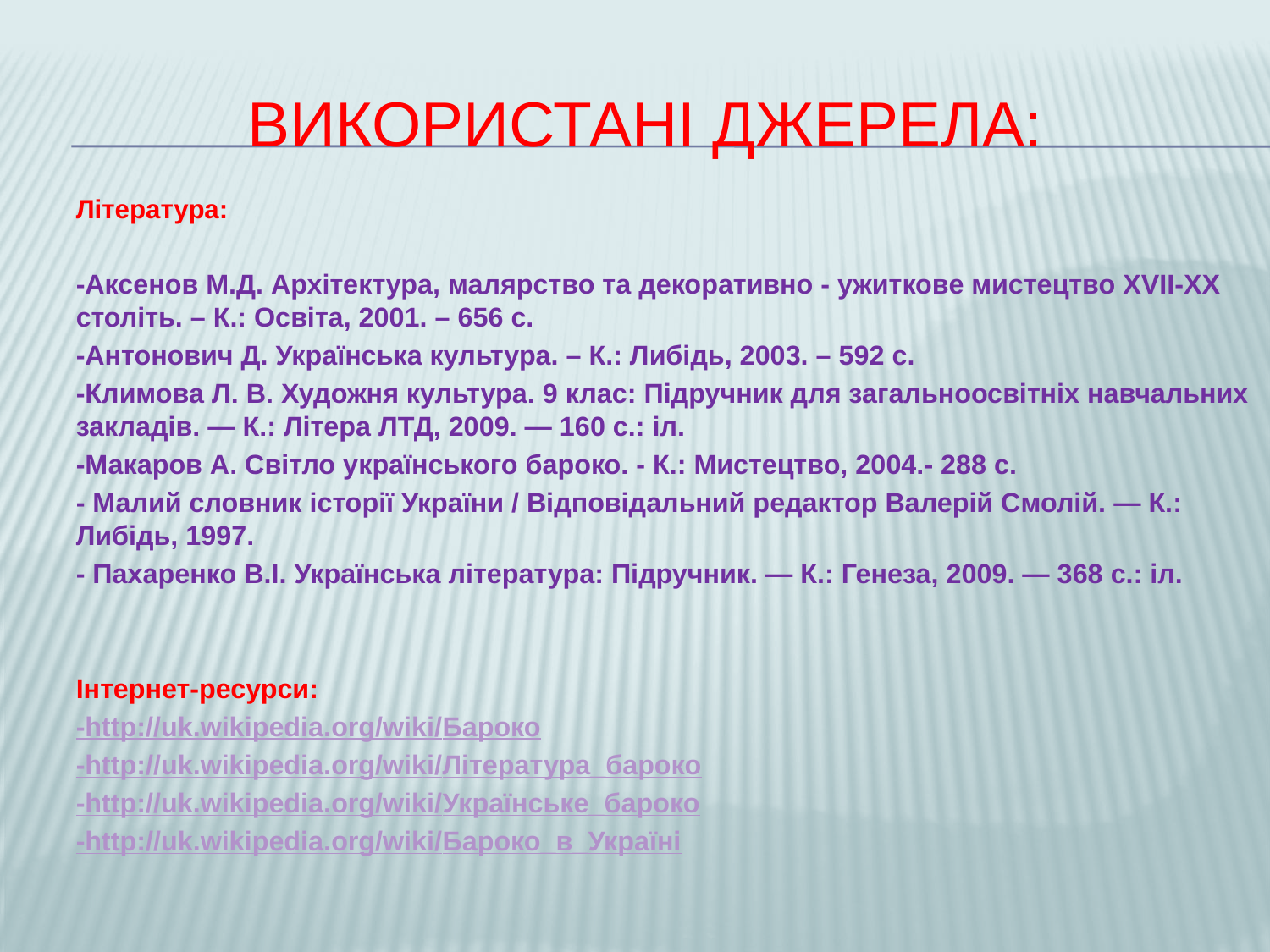

# Використані джерела:
Література:

-Аксенов М.Д. Архітектура, малярство та декоративно - ужиткове мистецтво XVII-XX століть. – К.: Освіта, 2001. – 656 с.
-Антонович Д. Українська культура. – К.: Либідь, 2003. – 592 с.
-Климова Л. В. Художня культура. 9 клас: Підручник для загальноосвітніх навчальних закладів. — К.: Літера ЛТД, 2009. — 160 с.: іл.
-Макаров А. Світло українського бароко. - К.: Мистецтво, 2004.- 288 с.
- Малий словник історії України / Відповідальний редактор Валерій Смолій. — К.: Либідь, 1997.
- Пахаренко В.І. Українська література: Підручник. — К.: Генеза, 2009. — 368 с.: іл.

Інтернет-ресурси:
-http://uk.wikipedia.org/wiki/Бароко
-http://uk.wikipedia.org/wiki/Література_бароко
-http://uk.wikipedia.org/wiki/Українське_бароко
-http://uk.wikipedia.org/wiki/Бароко_в_Україні